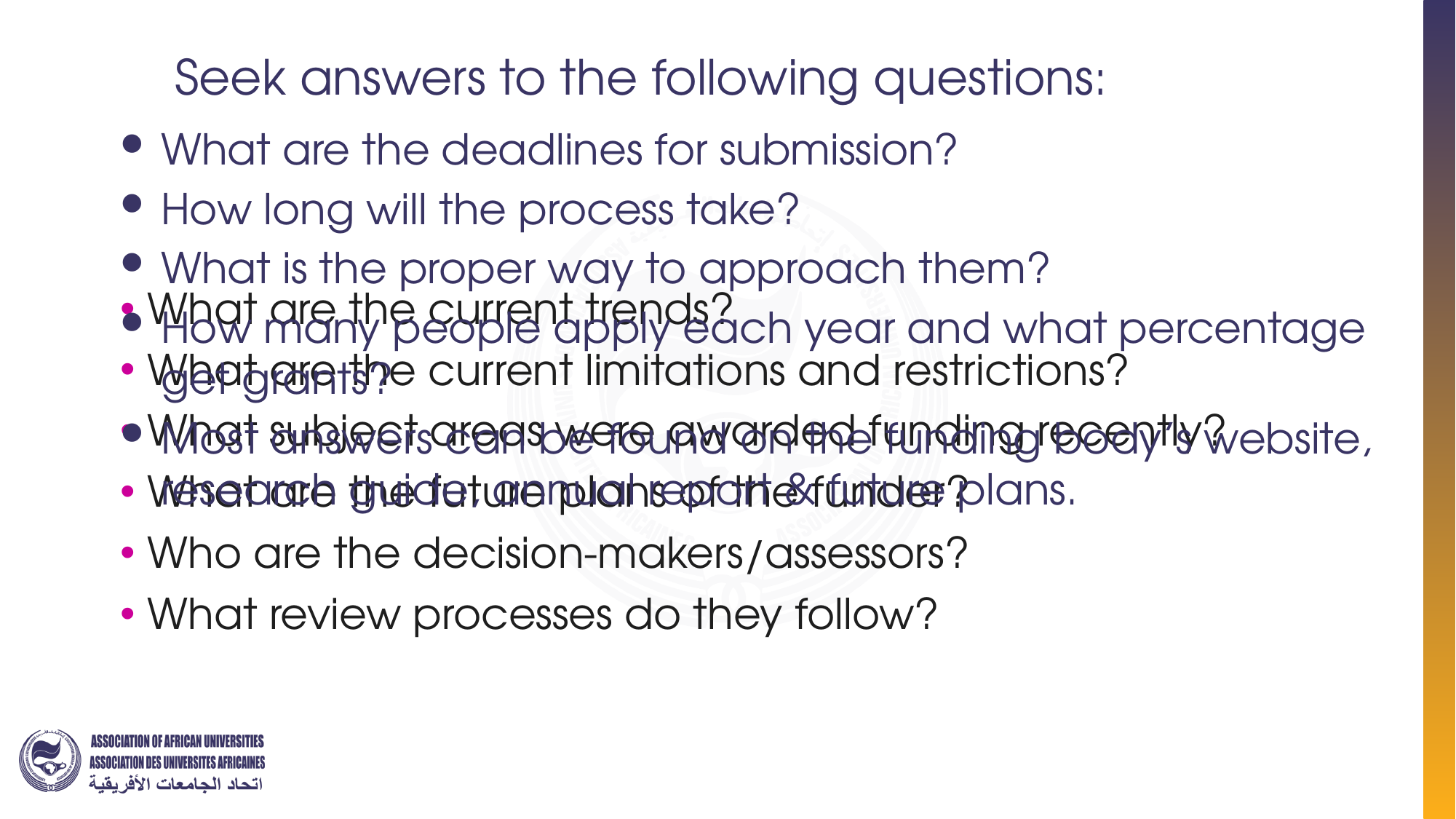

# Seek answers to the following questions:
What are the deadlines for submission?
How long will the process take?
What is the proper way to approach them?
How many people apply each year and what percentage get grants?
Most answers can be found on the funding body’s website, research guide, annual report & future plans.
What are the current trends?
What are the current limitations and restrictions?
What subject areas were awarded funding recently?
What are the future plans of the funder?
Who are the decision-makers/assessors?
What review processes do they follow?